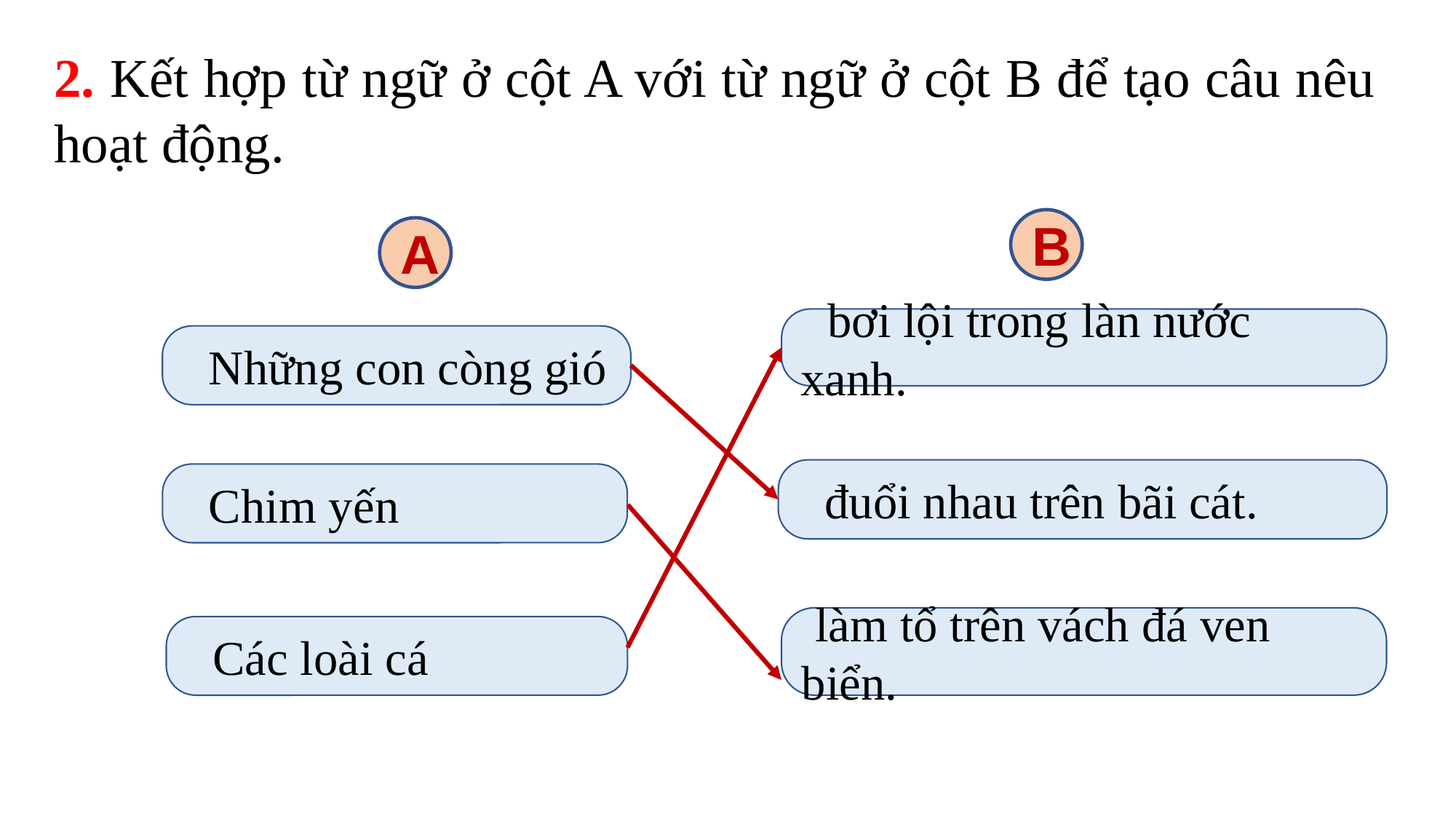

2. Kết hợp từ ngữ ở cột A với từ ngữ ở cột B để tạo câu nêu hoạt động.

B
A
  bơi lội trong làn nước xanh.
  Những con còng gió
  đuổi nhau trên bãi cát.
  Chim yến
 làm tổ trên vách đá ven biển.
  Các loài cá